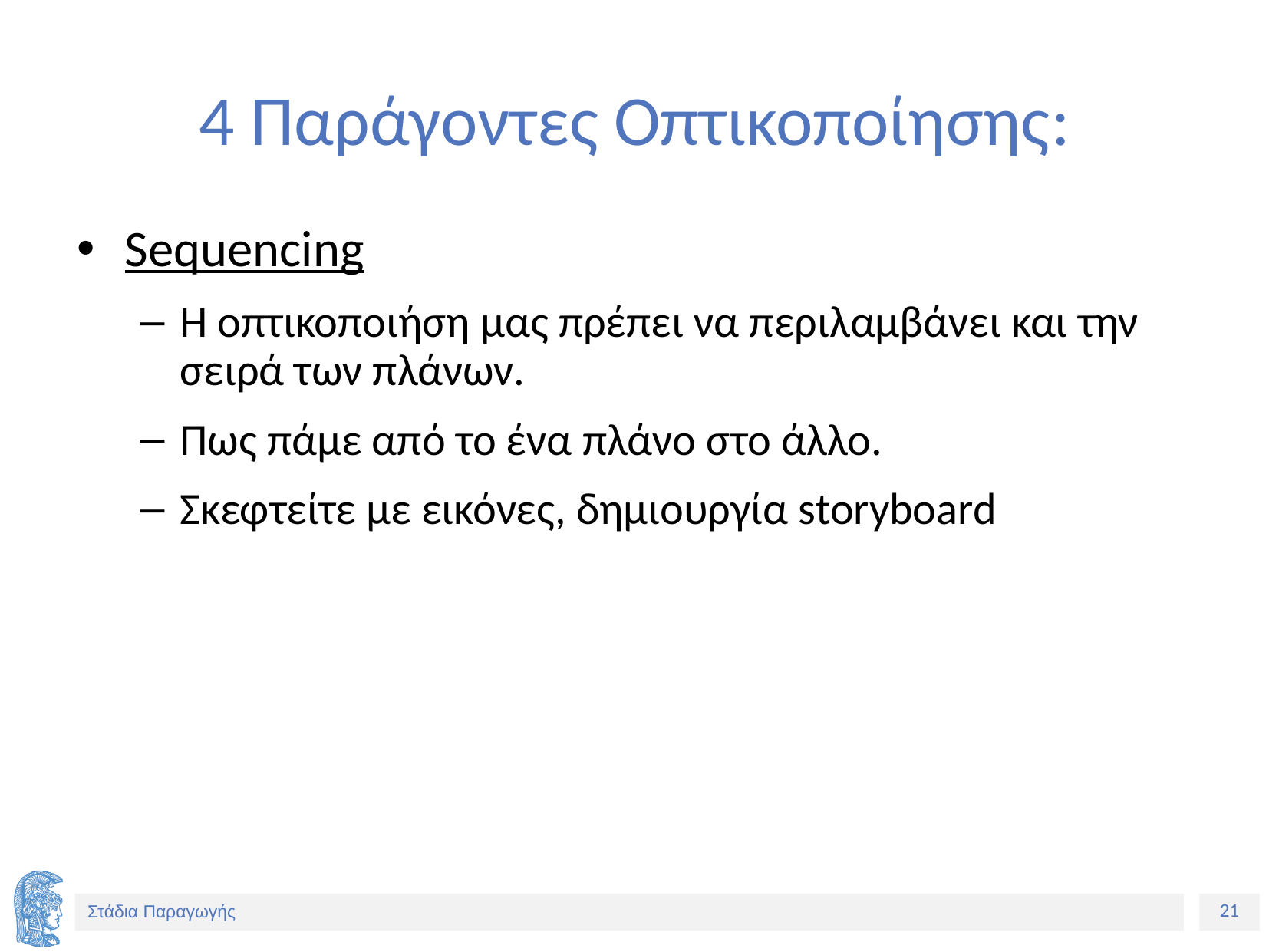

# 4 Παράγοντες Οπτικοποίησης:
Sequencing
Η οπτικοποιήση μας πρέπει να περιλαμβάνει και την σειρά των πλάνων.
Πως πάμε από το ένα πλάνο στο άλλο.
Σκεφτείτε με εικόνες, δημιουργία storyboard